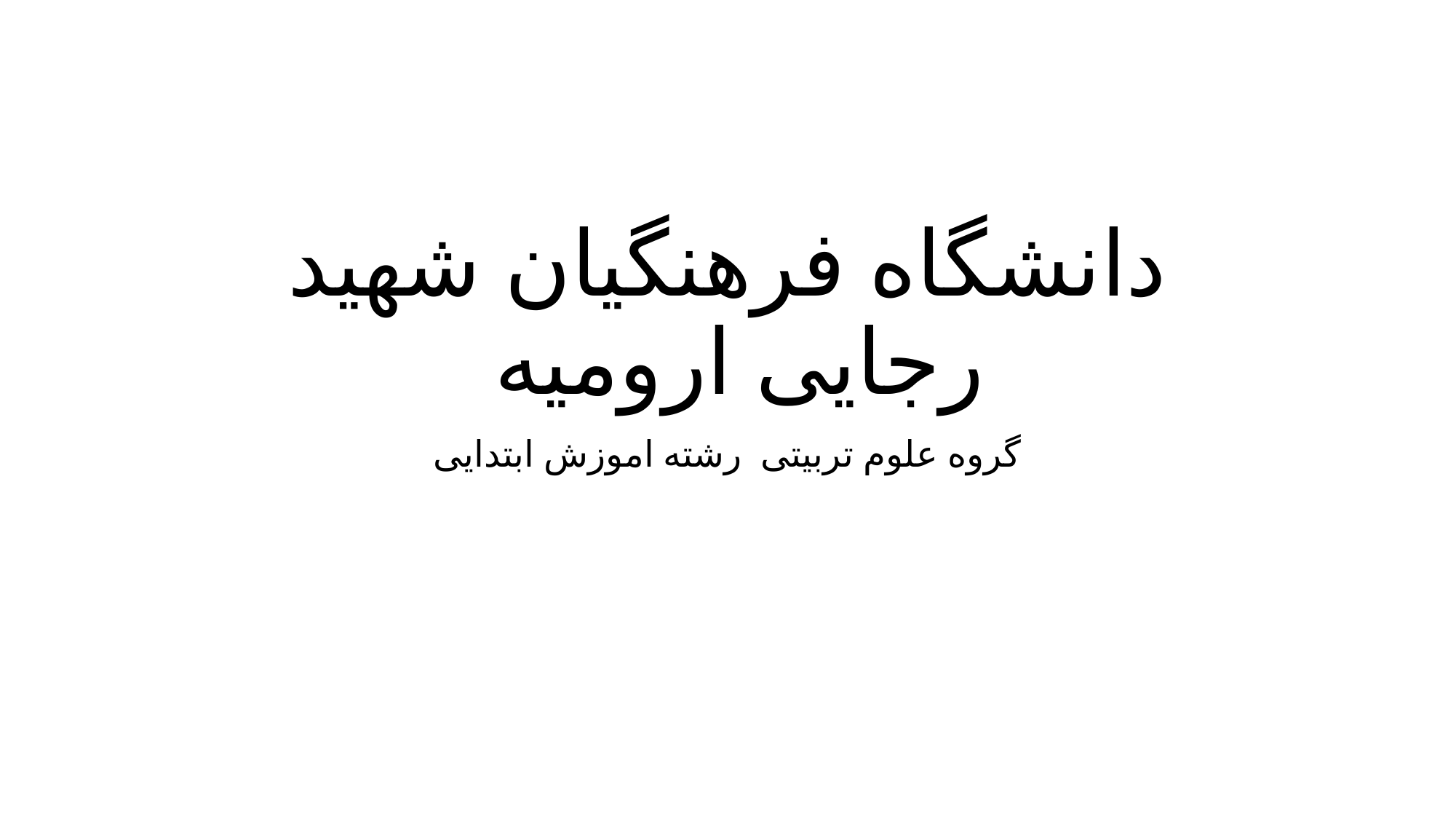

# دانشگاه فرهنگیان شهید رجایی ارومیه
گروه علوم تربیتی  رشته اموزش ابتدایی